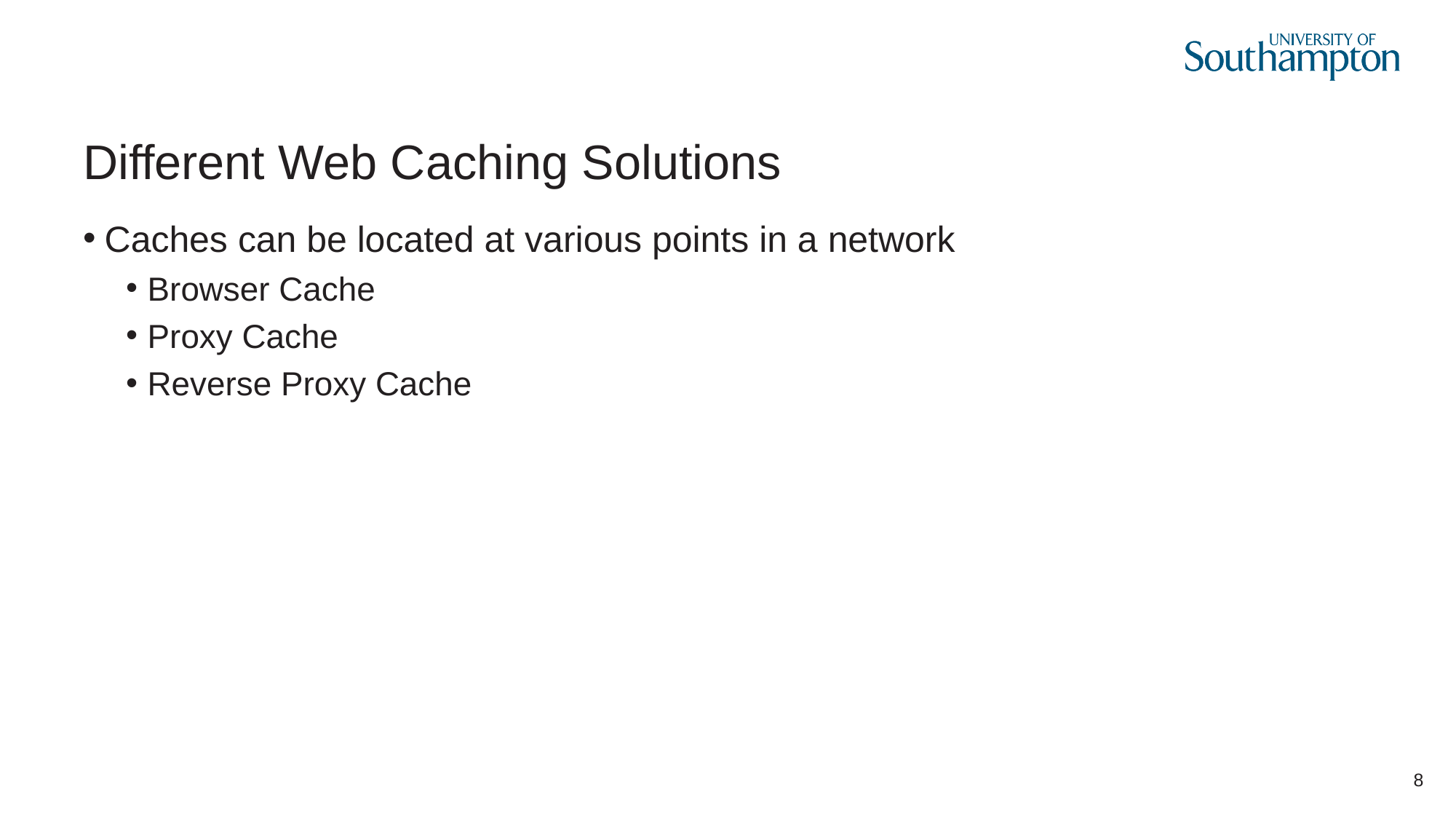

# Different Web Caching Solutions
Caches can be located at various points in a network
Browser Cache
Proxy Cache
Reverse Proxy Cache